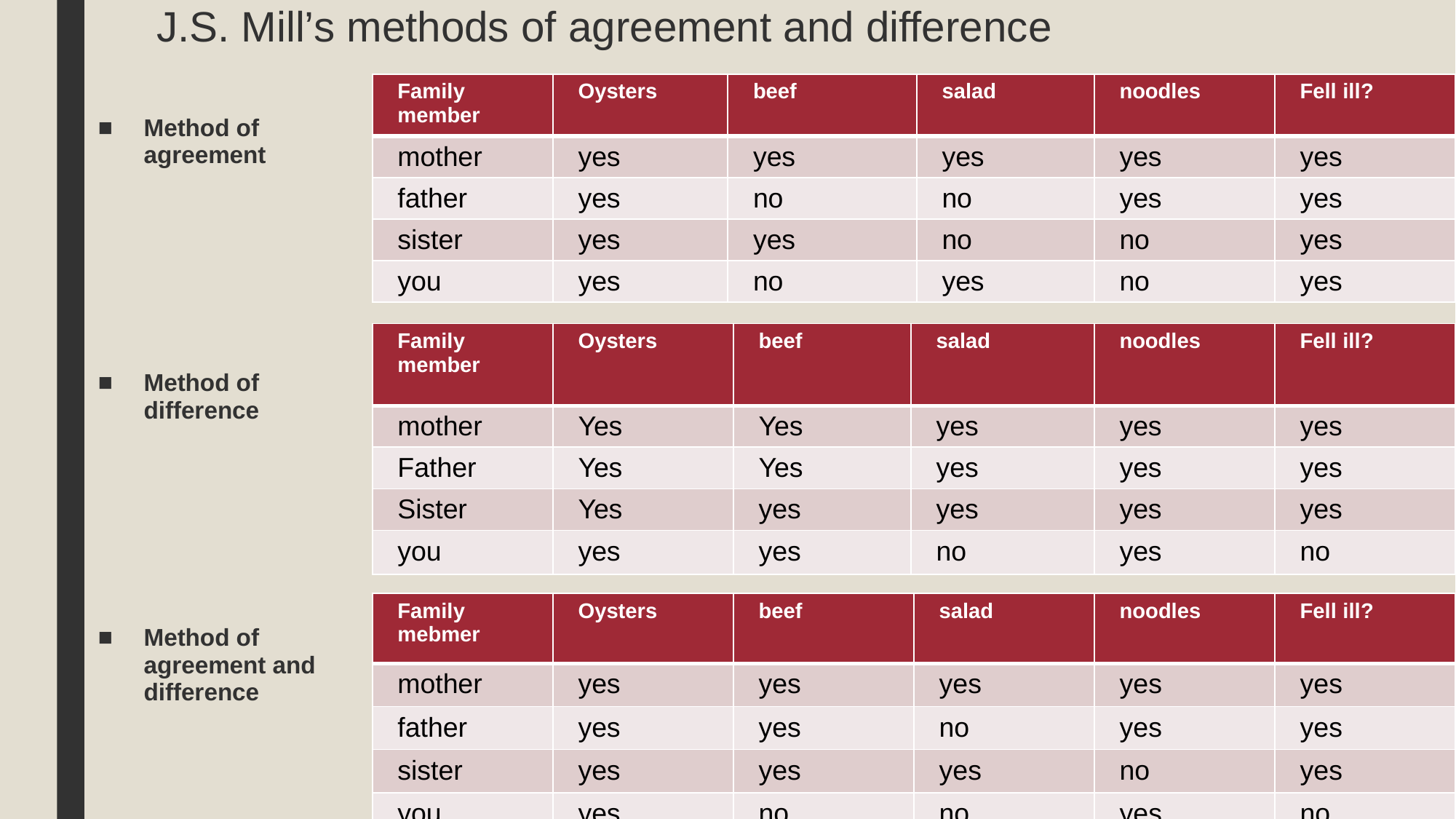

J.S. Mill’s methods of agreement and difference
| Family member | Oysters | beef | salad | noodles | Fell ill? |
| --- | --- | --- | --- | --- | --- |
| mother | yes | yes | yes | yes | yes |
| father | yes | no | no | yes | yes |
| sister | yes | yes | no | no | yes |
| you | yes | no | yes | no | yes |
Method of agreement

Method of difference

Method of agreement and difference
| Family member | Oysters | beef | salad | noodles | Fell ill? |
| --- | --- | --- | --- | --- | --- |
| mother | Yes | Yes | yes | yes | yes |
| Father | Yes | Yes | yes | yes | yes |
| Sister | Yes | yes | yes | yes | yes |
| you | yes | yes | no | yes | no |
| Family mebmer | Oysters | beef | salad | noodles | Fell ill? |
| --- | --- | --- | --- | --- | --- |
| mother | yes | yes | yes | yes | yes |
| father | yes | yes | no | yes | yes |
| sister | yes | yes | yes | no | yes |
| you | yes | no | no | yes | no |